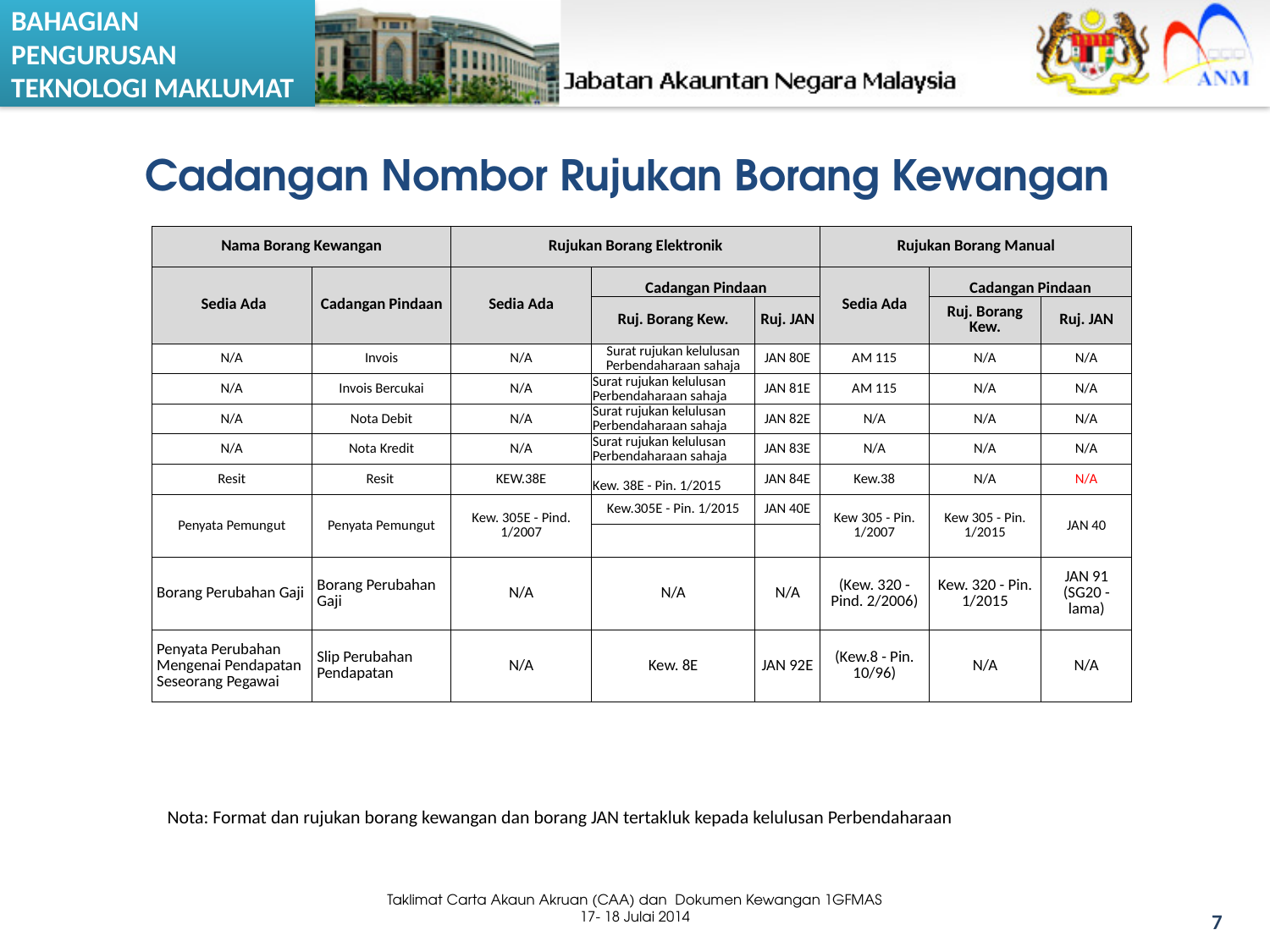

Cadangan Nombor Rujukan Borang Kewangan
| Nama Borang Kewangan |  | Rujukan Borang Elektronik |  |  | Rujukan Borang Manual |  |  |
| --- | --- | --- | --- | --- | --- | --- | --- |
| Sedia Ada | Cadangan Pindaan | Sedia Ada | Cadangan Pindaan |  | Sedia Ada | Cadangan Pindaan |  |
|  |  |  | Ruj. Borang Kew. | Ruj. JAN |  | Ruj. Borang Kew. | Ruj. JAN |
| N/A | Invois | N/A | Surat rujukan kelulusan Perbendaharaan sahaja | JAN 80E | AM 115 | N/A | N/A |
| N/A | Invois Bercukai | N/A | Surat rujukan kelulusan Perbendaharaan sahaja | JAN 81E | AM 115 | N/A | N/A |
| N/A | Nota Debit | N/A | Surat rujukan kelulusan Perbendaharaan sahaja | JAN 82E | N/A | N/A | N/A |
| N/A | Nota Kredit | N/A | Surat rujukan kelulusan Perbendaharaan sahaja | JAN 83E | N/A | N/A | N/A |
| Resit | Resit | KEW.38E | Kew. 38E - Pin. 1/2015 | JAN 84E | Kew.38 | N/A | N/A |
| Penyata Pemungut | Penyata Pemungut | Kew. 305E - Pind. 1/2007 | Kew.305E - Pin. 1/2015 | JAN 40E | Kew 305 - Pin. 1/2007 | Kew 305 - Pin. 1/2015 | JAN 40 |
|  |  |  |  |  |  |  |  |
| Borang Perubahan Gaji | Borang Perubahan Gaji | N/A | N/A | N/A | (Kew. 320 - Pind. 2/2006) | Kew. 320 - Pin. 1/2015 | JAN 91 (SG20 - lama) |
| Penyata Perubahan Mengenai Pendapatan Seseorang Pegawai | Slip Perubahan Pendapatan | N/A | Kew. 8E | JAN 92E | (Kew.8 - Pin. 10/96) | N/A | N/A |
Nota: Format dan rujukan borang kewangan dan borang JAN tertakluk kepada kelulusan Perbendaharaan
Taklimat Carta Akaun Akruan (CAA) dan  Dokumen Kewangan 1GFMAS
17- 18 Julai 2014
7